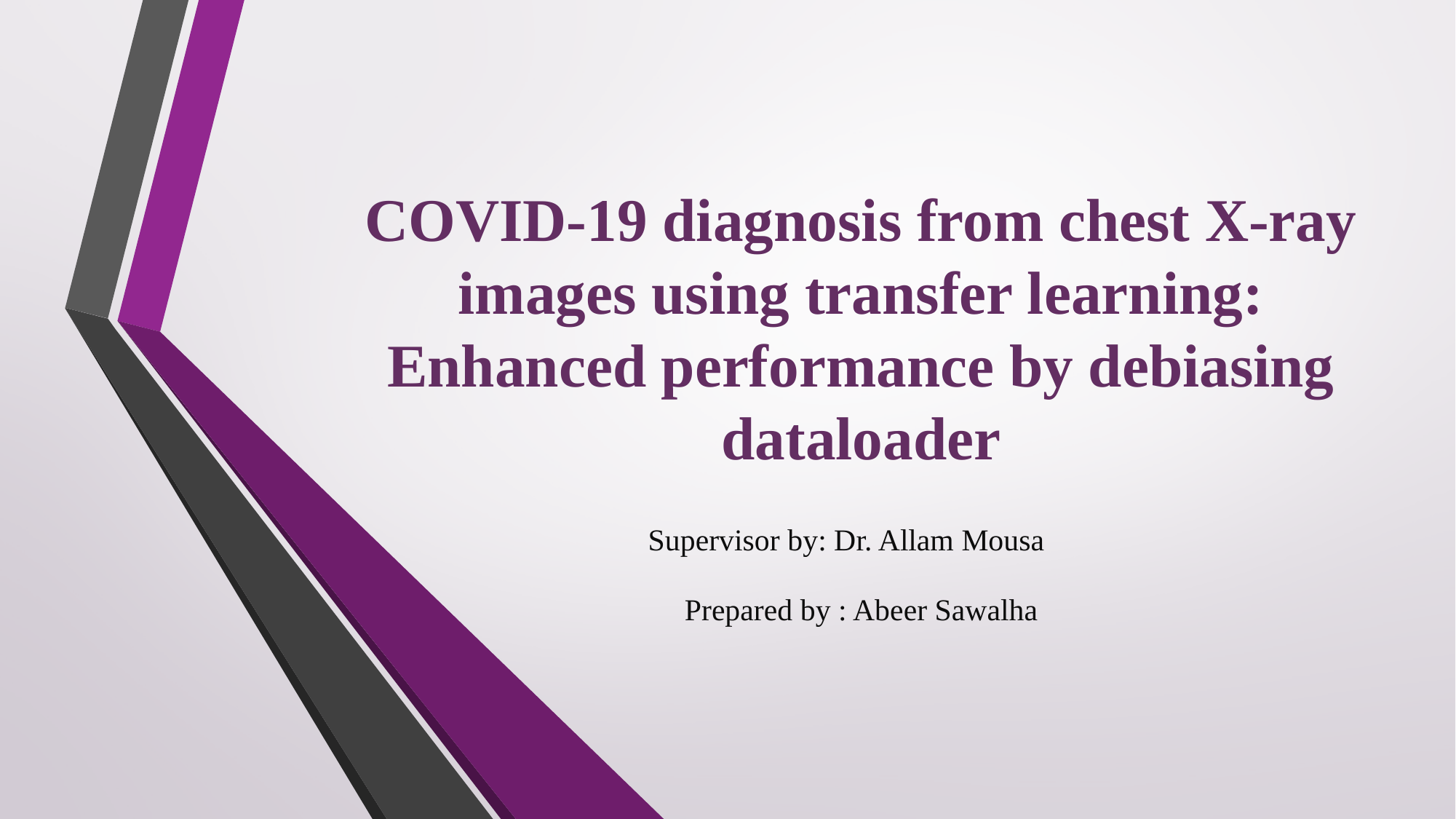

# COVID-19 diagnosis from chest X-ray images using transfer learning: Enhanced performance by debiasing dataloader
 Supervisor by: Dr. Allam Mousa
 Prepared by : Abeer Sawalha